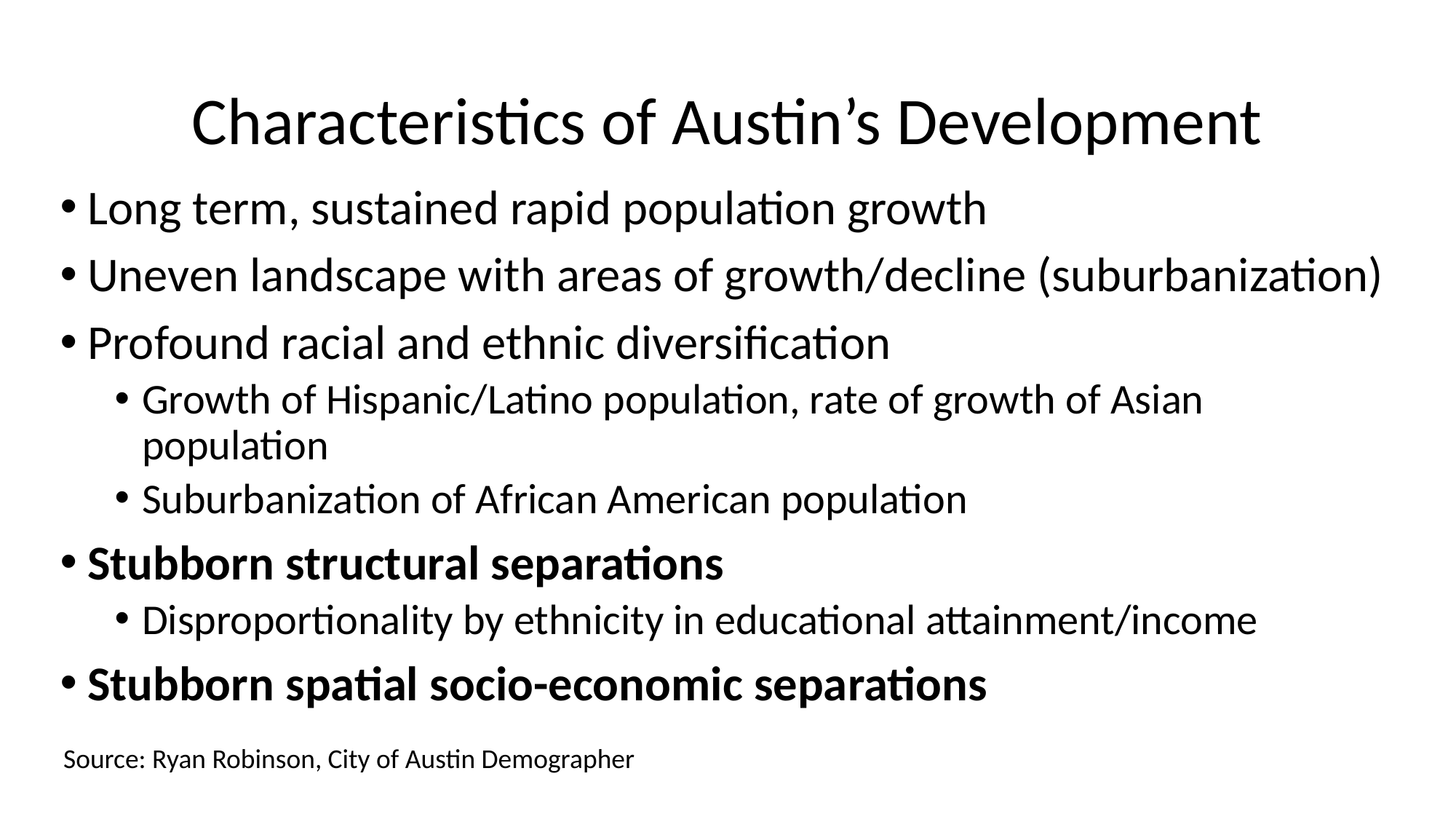

# Characteristics of Austin’s Development
Long term, sustained rapid population growth
Uneven landscape with areas of growth/decline (suburbanization)
Profound racial and ethnic diversification
Growth of Hispanic/Latino population, rate of growth of Asian population
Suburbanization of African American population
Stubborn structural separations
Disproportionality by ethnicity in educational attainment/income
Stubborn spatial socio-economic separations
Source: Ryan Robinson, City of Austin Demographer